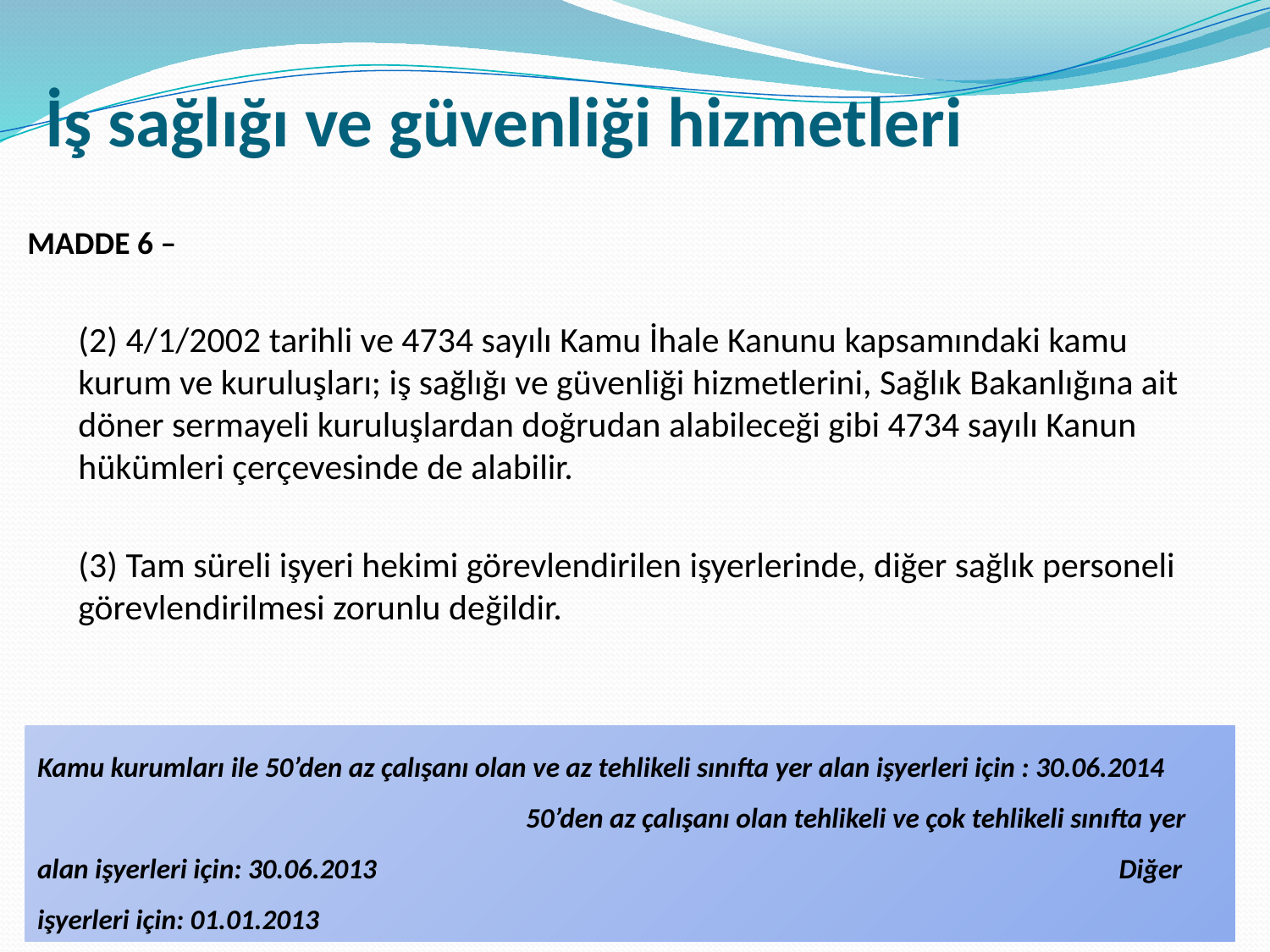

# İş sağlığı ve güvenliği hizmetleri
MADDE 6 –

(2) 4/1/2002 tarihli ve 4734 sayılı Kamu İhale Kanunu kapsamındaki kamu kurum ve kuruluşları; iş sağlığı ve güvenliği hizmetlerini, Sağlık Bakanlığına ait döner sermayeli kuruluşlardan doğrudan alabileceği gibi 4734 sayılı Kanun hükümleri çerçevesinde de alabilir.

(3) Tam süreli işyeri hekimi görevlendirilen işyerlerinde, diğer sağlık personeli görevlendirilmesi zorunlu değildir.

Kamu kurumları ile 50’den az çalışanı olan ve az tehlikeli sınıfta yer alan işyerleri için : 30.06.2014                                                                                      50’den az çalışanı olan tehlikeli ve çok tehlikeli sınıfta yer alan işyerleri için: 30.06.2013                                                                                                                     Diğer işyerleri için: 01.01.2013